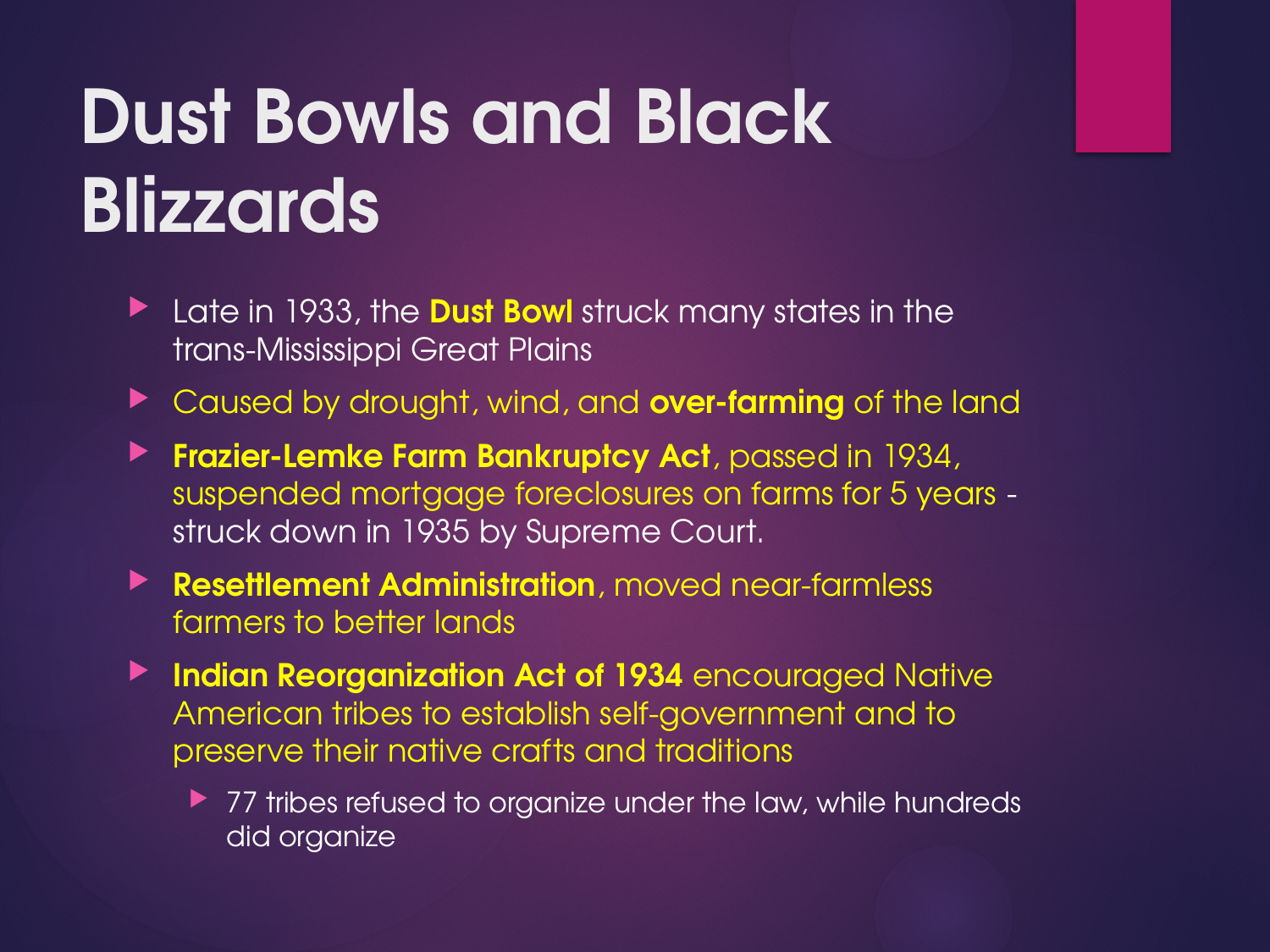

# Dust Bowls and Black Blizzards
Late in 1933, the Dust Bowl struck many states in the trans-Mississippi Great Plains
Caused by drought, wind, and over-farming of the land
Frazier-Lemke Farm Bankruptcy Act, passed in 1934, suspended mortgage foreclosures on farms for 5 years - struck down in 1935 by Supreme Court.
Resettlement Administration, moved near-farmless farmers to better lands
Indian Reorganization Act of 1934 encouraged Native American tribes to establish self-government and to preserve their native crafts and traditions
77 tribes refused to organize under the law, while hundreds did organize